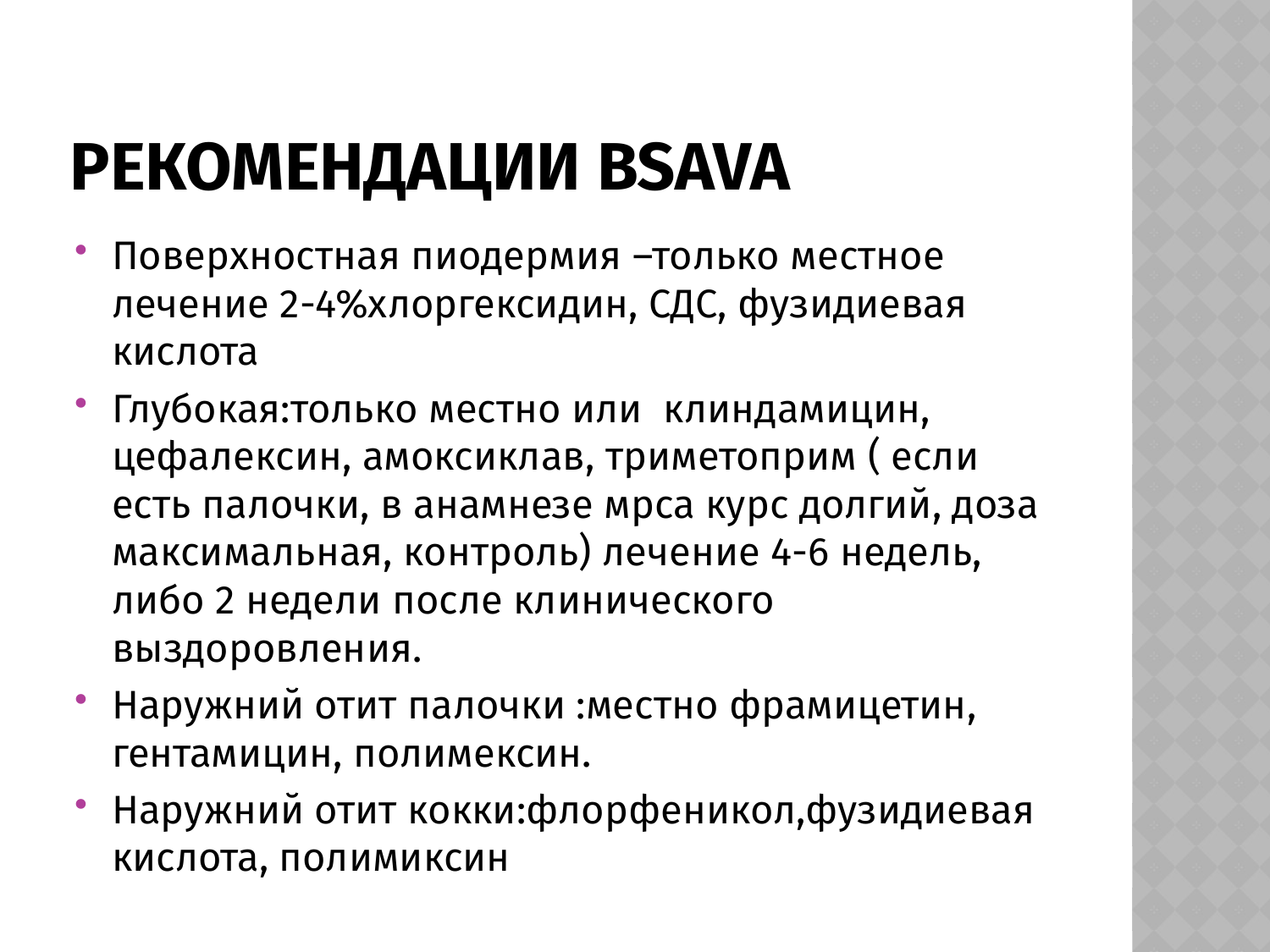

# Рекомендации BSAVA
Поверхностная пиодермия –только местное лечение 2-4%хлоргексидин, СДС, фузидиевая кислота
Глубокая:только местно или  клиндамицин, цефалексин, амоксиклав, триметоприм ( если есть палочки, в анамнезе мрса курс долгий, доза максимальная, контроль) лечение 4-6 недель, либо 2 недели после клинического выздоровления.
Наружний отит палочки :местно фрамицетин, гентамицин, полимексин.
Наружний отит кокки:флорфеникол,фузидиевая кислота, полимиксин